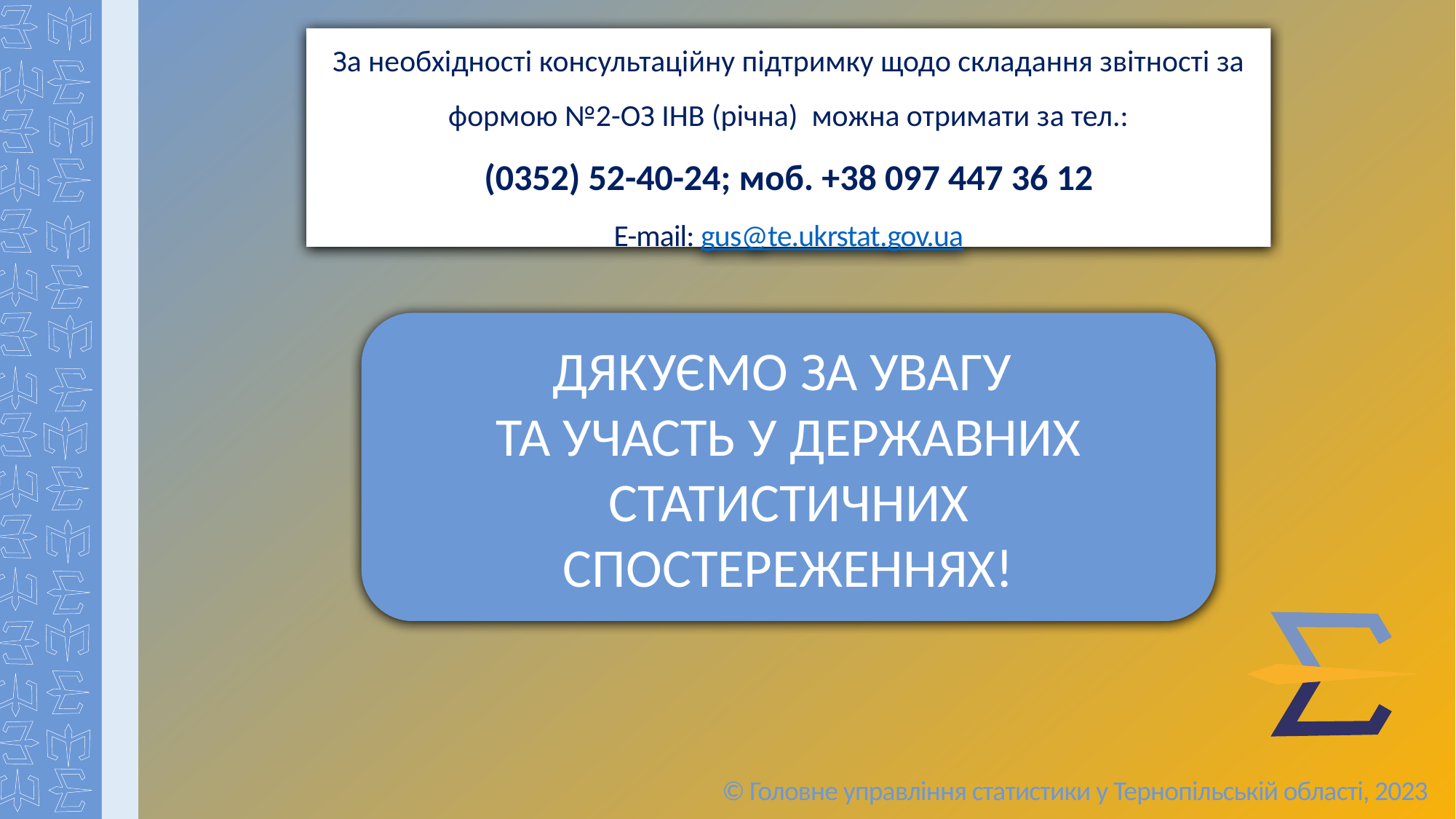

За необхідності консультаційну підтримку щодо складання звітності за формою №2-ОЗ ІНВ (річна)  можна отримати за тел.:
(0352) 52-40-24; моб. +38 097 447 36 12
E-mail: gus@te.ukrstat.gov.ua

ДЯКУЄМО ЗА УВАГУ
ТА УЧАСТЬ У ДЕРЖАВНИХ СТАТИСТИЧНИХ СПОСТЕРЕЖЕННЯХ!

#

© Головне управління статистики у Тернопільській області, 2023